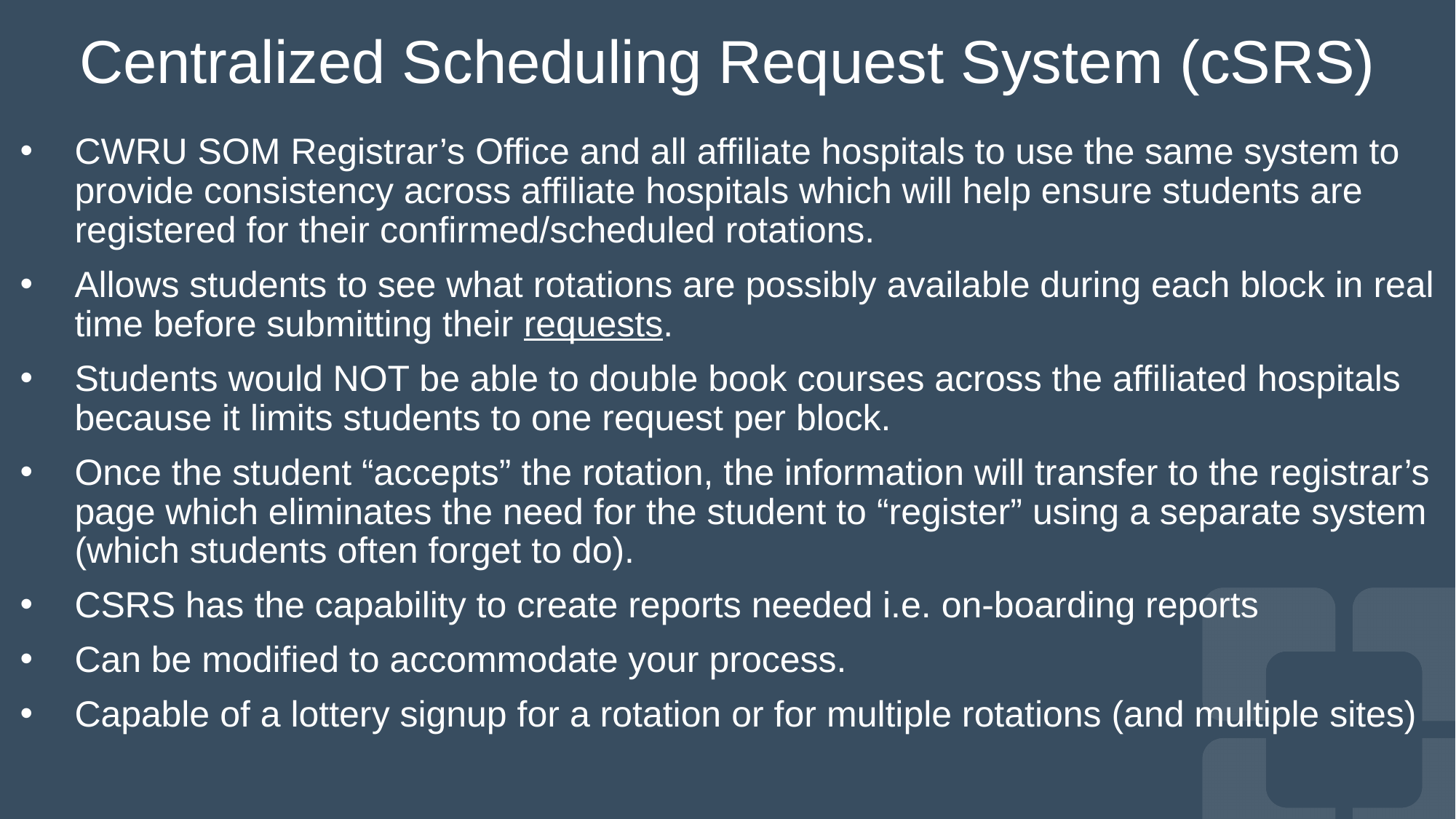

# Centralized Scheduling Request System (cSRS)
CWRU SOM Registrar’s Office and all affiliate hospitals to use the same system to provide consistency across affiliate hospitals which will help ensure students are registered for their confirmed/scheduled rotations.
Allows students to see what rotations are possibly available during each block in real time before submitting their requests.
Students would NOT be able to double book courses across the affiliated hospitals because it limits students to one request per block.
Once the student “accepts” the rotation, the information will transfer to the registrar’s page which eliminates the need for the student to “register” using a separate system (which students often forget to do).
CSRS has the capability to create reports needed i.e. on-boarding reports
Can be modified to accommodate your process.
Capable of a lottery signup for a rotation or for multiple rotations (and multiple sites)